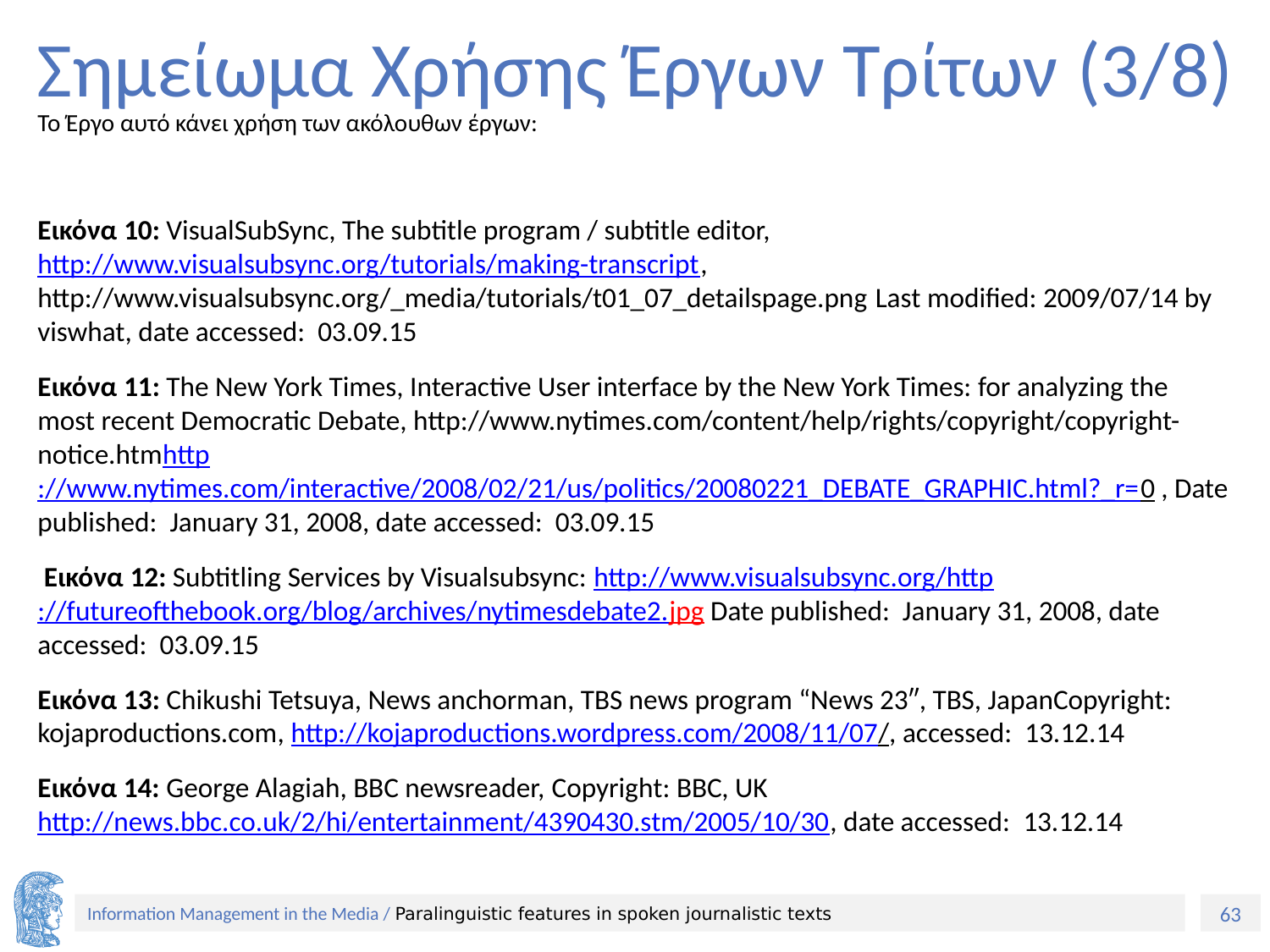

# Σημείωμα Χρήσης Έργων Τρίτων (3/8)
Το Έργο αυτό κάνει χρήση των ακόλουθων έργων:

Εικόνα 10: VisualSubSync, The subtitle program / subtitle editor, http://www.visualsubsync.org/tutorials/making-transcript, http://www.visualsubsync.org/_media/tutorials/t01_07_detailspage.png Last modified: 2009/07/14 by viswhat, date accessed:  03.09.15
Εικόνα 11: The New York Times, Interactive User interface by the New York Times: for analyzing the most recent Democratic Debate, http://www.nytimes.com/content/help/rights/copyright/copyright-notice.htmhttp://www.nytimes.com/interactive/2008/02/21/us/politics/20080221_DEBATE_GRAPHIC.html?_r=0 , Date published:  January 31, 2008, date accessed:  03.09.15
 Εικόνα 12: Subtitling Services by Visualsubsync: http://www.visualsubsync.org/http://futureofthebook.org/blog/archives/nytimesdebate2.jpg Date published:  January 31, 2008, date accessed:  03.09.15
Εικόνα 13: Chikushi Tetsuya, News anchorman, TBS news program “News 23″, TBS, JapanCopyright: kojaproductions.com, http://kojaproductions.wordpress.com/2008/11/07/, accessed:  13.12.14
Εικόνα 14: George Alagiah, BBC newsreader, Copyright: BBC, UK http://news.bbc.co.uk/2/hi/entertainment/4390430.stm/2005/10/30, date accessed:  13.12.14